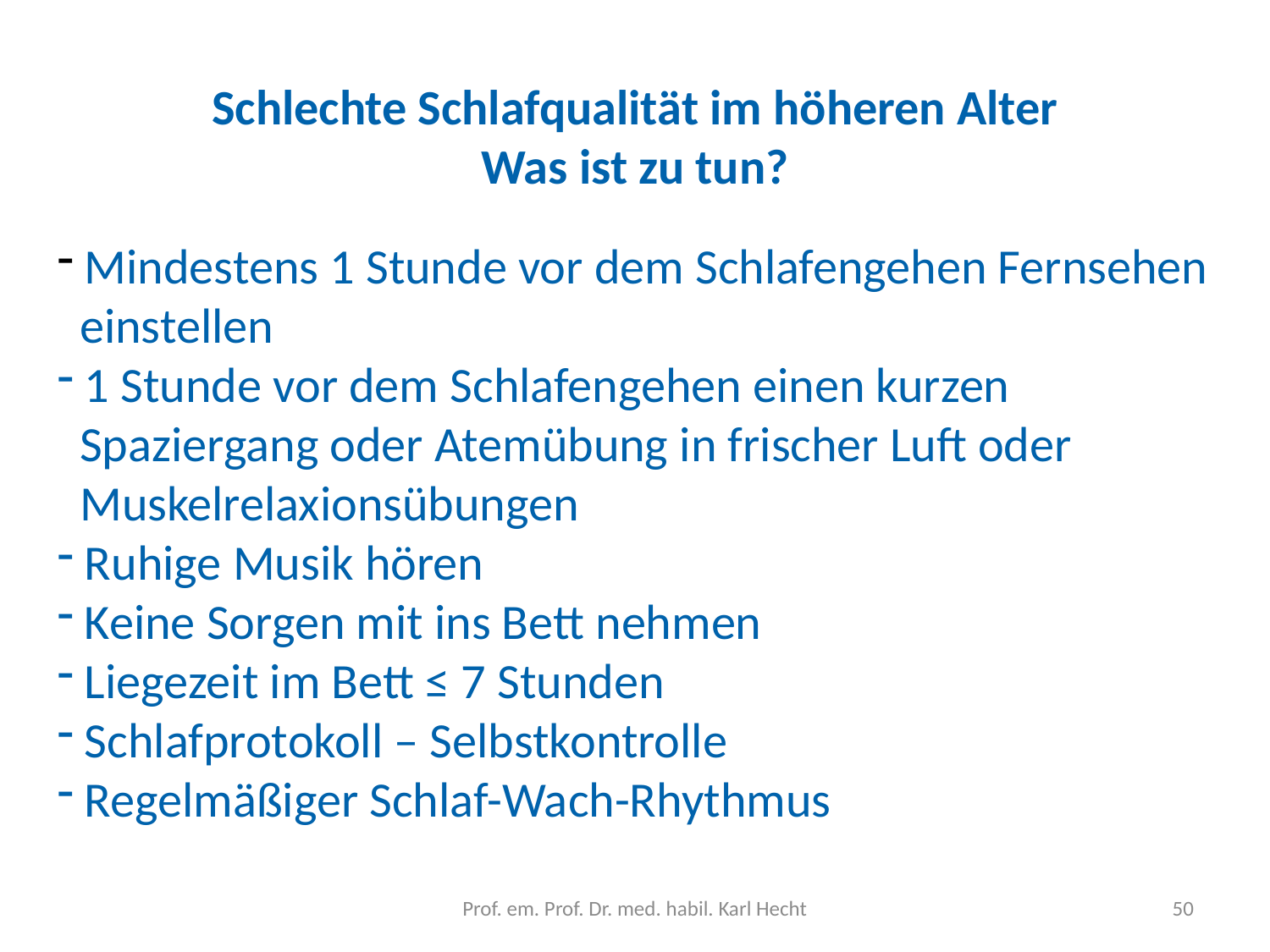

Schlechte Schlafqualität im höheren Alter
Was ist zu tun?
 Mindestens 1 Stunde vor dem Schlafengehen Fernsehen
  einstellen
 1 Stunde vor dem Schlafengehen einen kurzen
  Spaziergang oder Atemübung in frischer Luft oder
  Muskelrelaxionsübungen
 Ruhige Musik hören
 Keine Sorgen mit ins Bett nehmen
 Liegezeit im Bett ≤ 7 Stunden
 Schlafprotokoll – Selbstkontrolle
 Regelmäßiger Schlaf-Wach-Rhythmus
Prof. em. Prof. Dr. med. habil. Karl Hecht
50